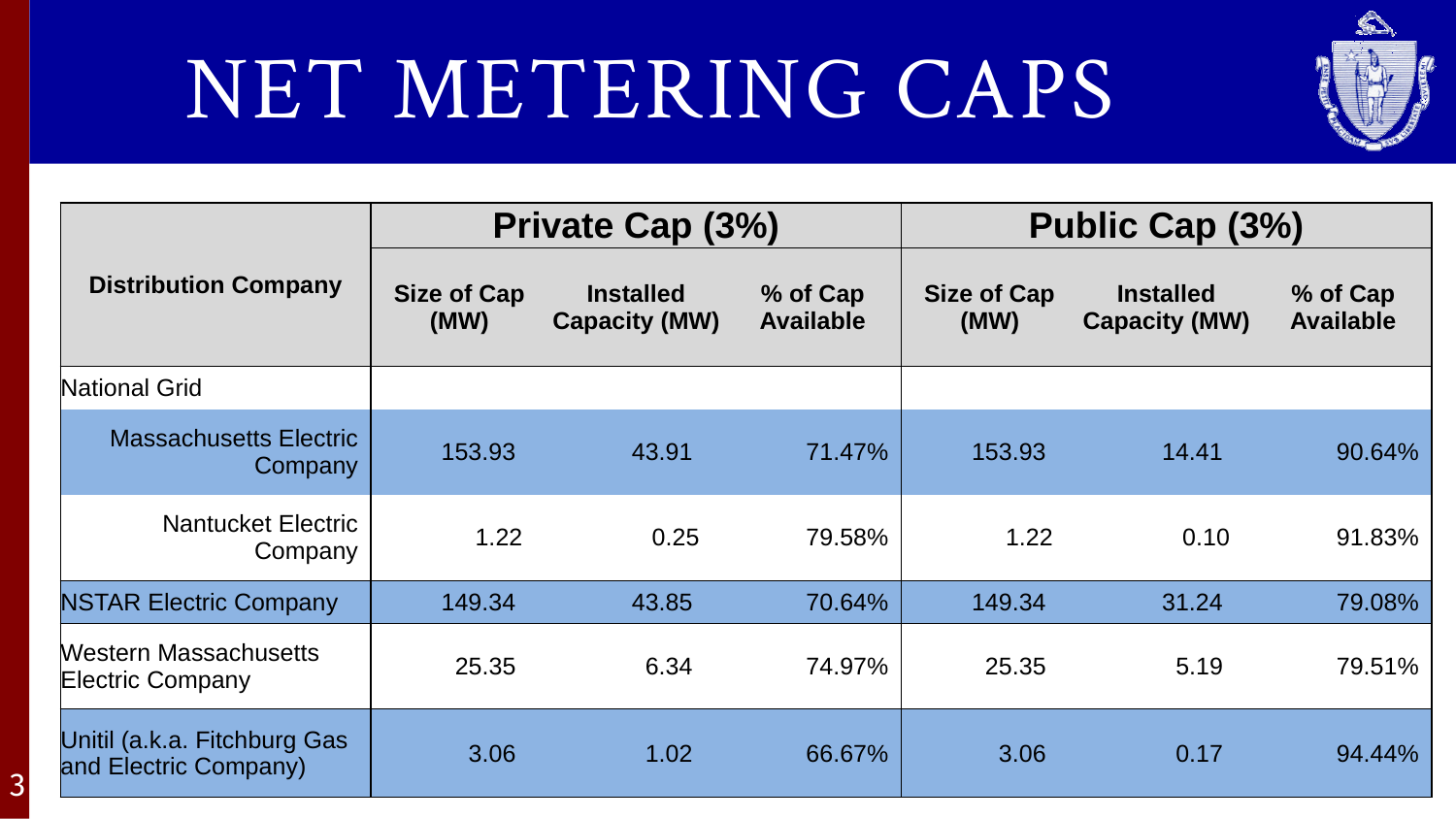

# Net Metering Caps
| Distribution Company | Private Cap (3%) |  |  | Public Cap (3%) |  |  |
| --- | --- | --- | --- | --- | --- | --- |
|  | Size of Cap (MW) | Installed Capacity (MW) | % of Cap Available | Size of Cap (MW) | Installed Capacity (MW) | % of Cap Available |
| National Grid |  |  |  |  |  |  |
| Massachusetts Electric Company | 153.93 | 43.91 | 71.47% | 153.93 | 14.41 | 90.64% |
| Nantucket Electric Company | 1.22 | 0.25 | 79.58% | 1.22 | 0.10 | 91.83% |
| NSTAR Electric Company | 149.34 | 43.85 | 70.64% | 149.34 | 31.24 | 79.08% |
| Western Massachusetts Electric Company | 25.35 | 6.34 | 74.97% | 25.35 | 5.19 | 79.51% |
| Unitil (a.k.a. Fitchburg Gas and Electric Company) | 3.06 | 1.02 | 66.67% | 3.06 | 0.17 | 94.44% |
3